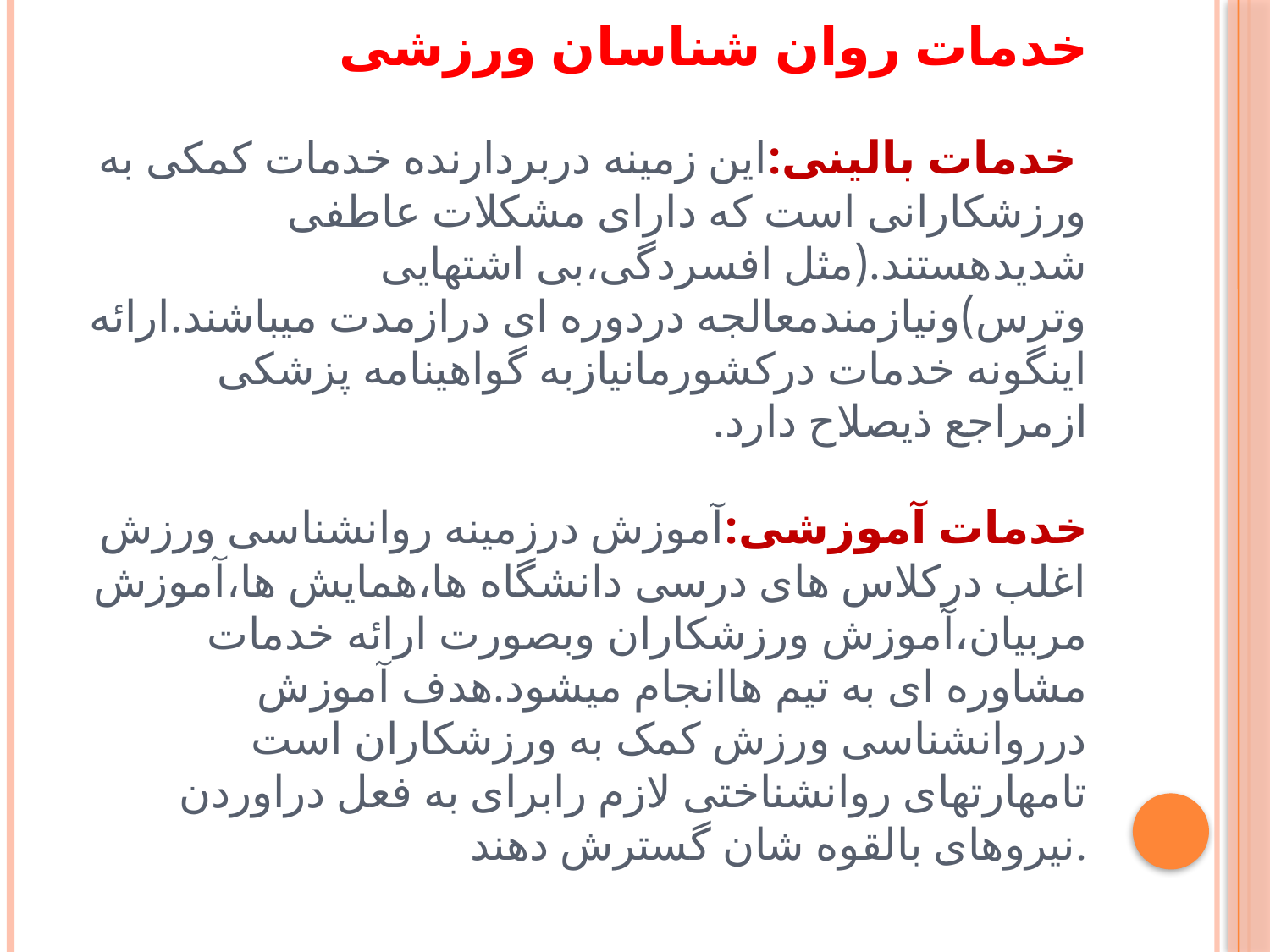

# خدمات روان شناسان ورزشی خدمات بالینی:این زمینه دربردارنده خدمات کمکی به ورزشکارانی است که دارای مشکلات عاطفی شدیدهستند.(مثل افسردگی،بی اشتهایی وترس)ونیازمندمعالجه دردوره ای درازمدت میباشند.ارائه اینگونه خدمات درکشورمانیازبه گواهینامه پزشکی ازمراجع ذیصلاح دارد. خدمات آموزشی:آموزش درزمینه روانشناسی ورزش اغلب درکلاس های درسی دانشگاه ها،همایش ها،آموزش مربیان،آموزش ورزشکاران وبصورت ارائه خدمات مشاوره ای به تیم هاانجام میشود.هدف آموزش درروانشناسی ورزش کمک به ورزشکاران است تامهارتهای روانشناختی لازم رابرای به فعل دراوردن نیروهای بالقوه شان گسترش دهند.